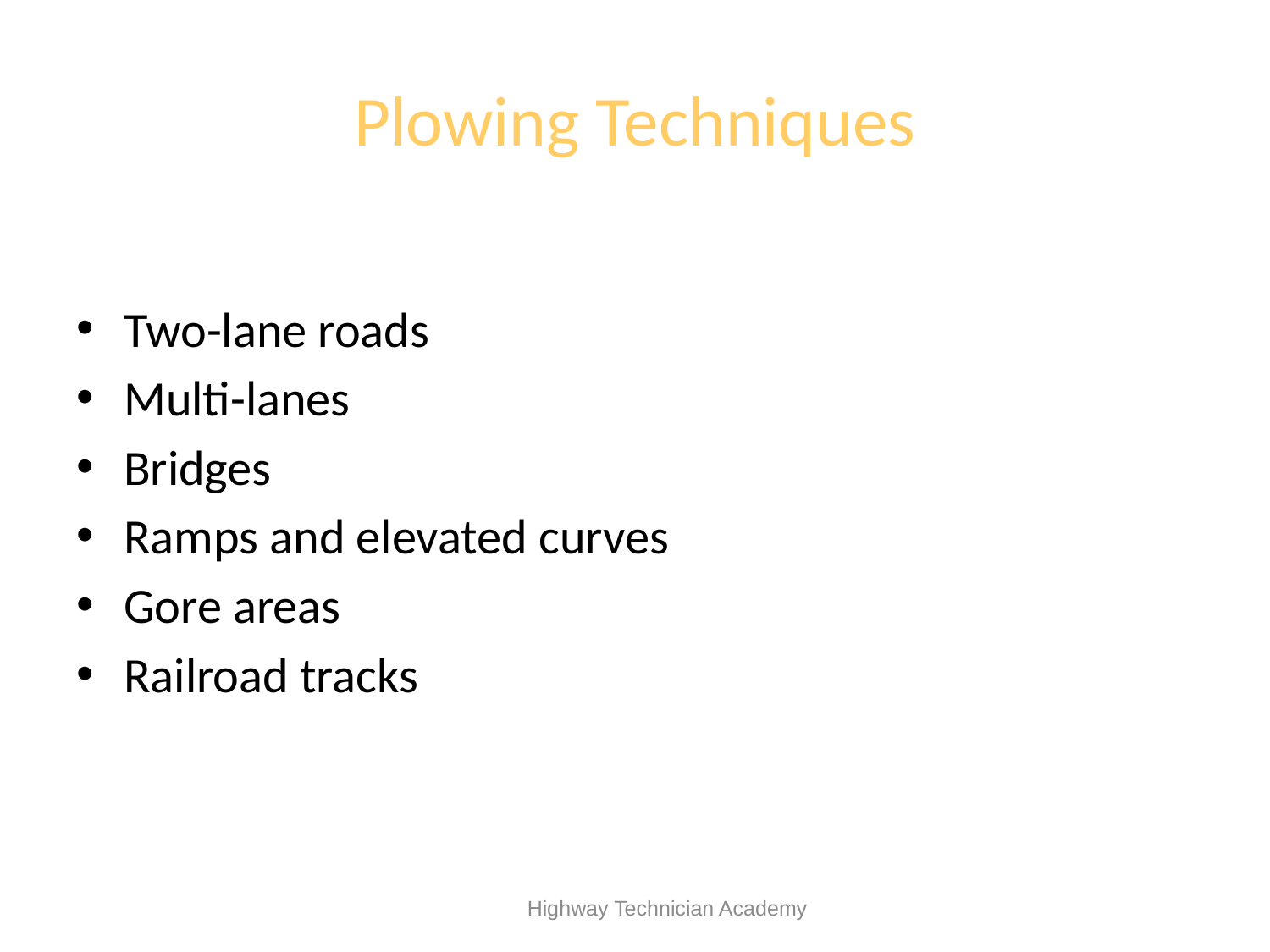

# Plowing Techniques

Two-lane roads
Multi-lanes
Bridges
Ramps and elevated curves
Gore areas
Railroad tracks
           Highway Technician Academy